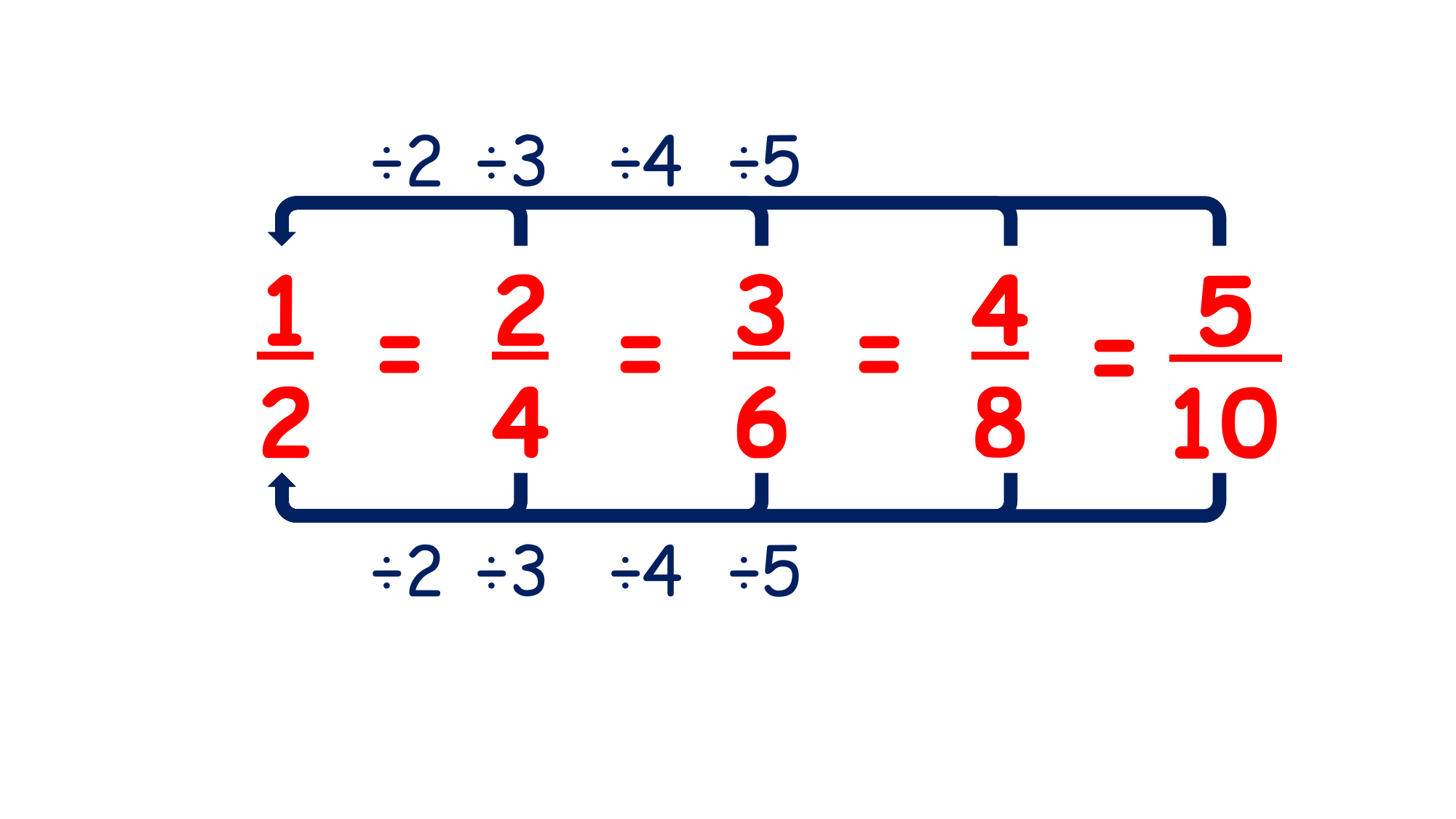

÷2
÷3
÷4
÷5

1
2
2
4
3
6
4
8
5
=
=
=
=
10

÷2
÷3
÷4
÷5